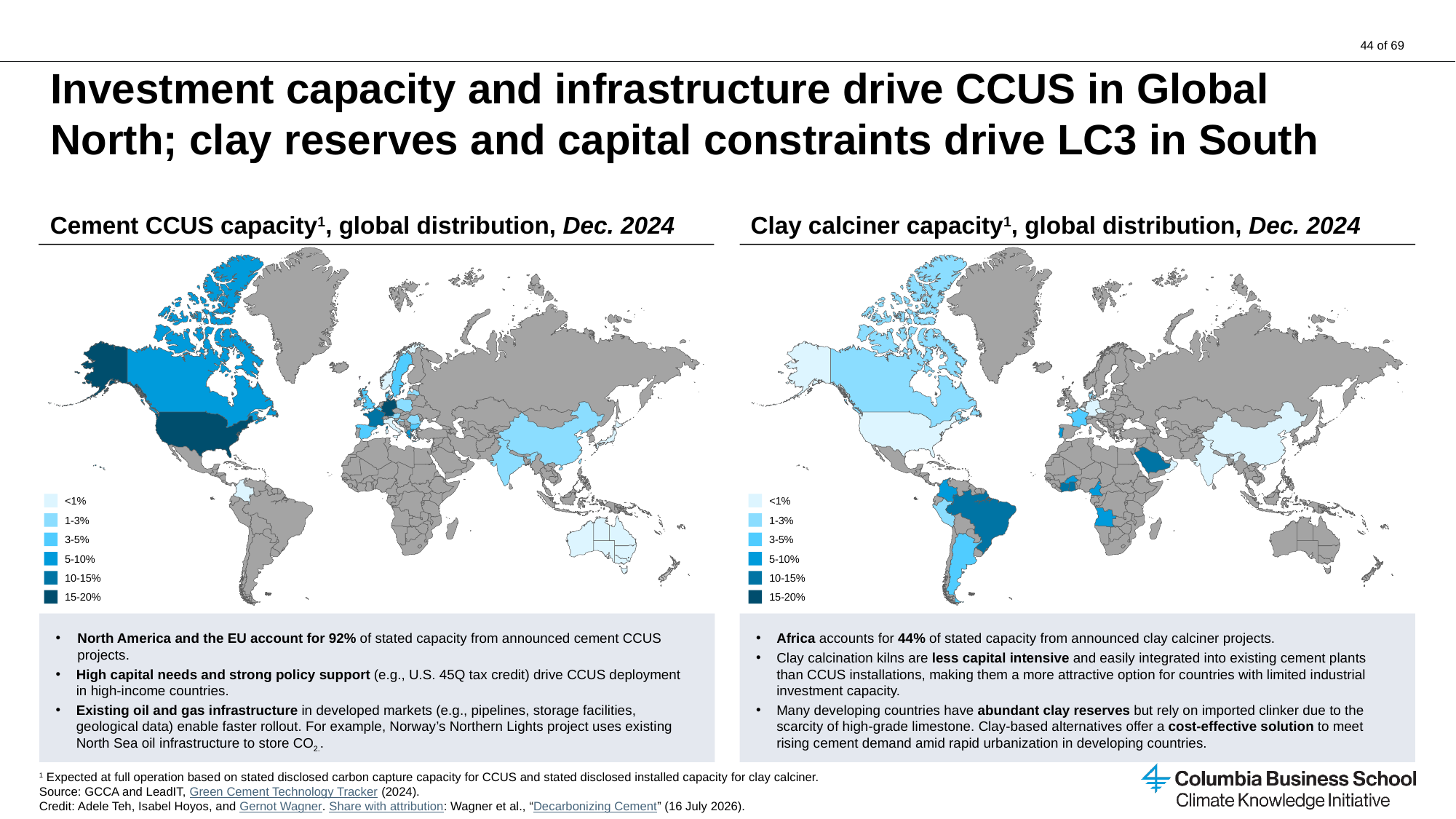

# Investment capacity and infrastructure drive CCUS in Global North; clay reserves and capital constraints drive LC3 in South
Cement CCUS capacity1, global distribution, Dec. 2024
Clay calciner capacity1, global distribution, Dec. 2024

<1%

1-3%

3-5%

5-10%

10-15%

15-20%

<1%

1-3%

3-5%

5-10%

10-15%

15-20%

North America and the EU account for 92% of stated capacity from announced cement CCUS projects.
High capital needs and strong policy support (e.g., U.S. 45Q tax credit) drive CCUS deployment in high-income countries.
Existing oil and gas infrastructure in developed markets (e.g., pipelines, storage facilities, geological data) enable faster rollout. For example, Norway’s Northern Lights project uses existing North Sea oil infrastructure to store CO2..

Africa accounts for 44% of stated capacity from announced clay calciner projects.
Clay calcination kilns are less capital intensive and easily integrated into existing cement plants than CCUS installations, making them a more attractive option for countries with limited industrial investment capacity.
Many developing countries have abundant clay reserves but rely on imported clinker due to the scarcity of high-grade limestone. Clay-based alternatives offer a cost-effective solution to meet rising cement demand amid rapid urbanization in developing countries.
1 Expected at full operation based on stated disclosed carbon capture capacity for CCUS and stated disclosed installed capacity for clay calciner.
Source: GCCA and LeadIT, Green Cement Technology Tracker (2024).
Credit: Adele Teh, Isabel Hoyos, and Gernot Wagner. Share with attribution: Wagner et al., “Decarbonizing Cement” (16 July 2026).